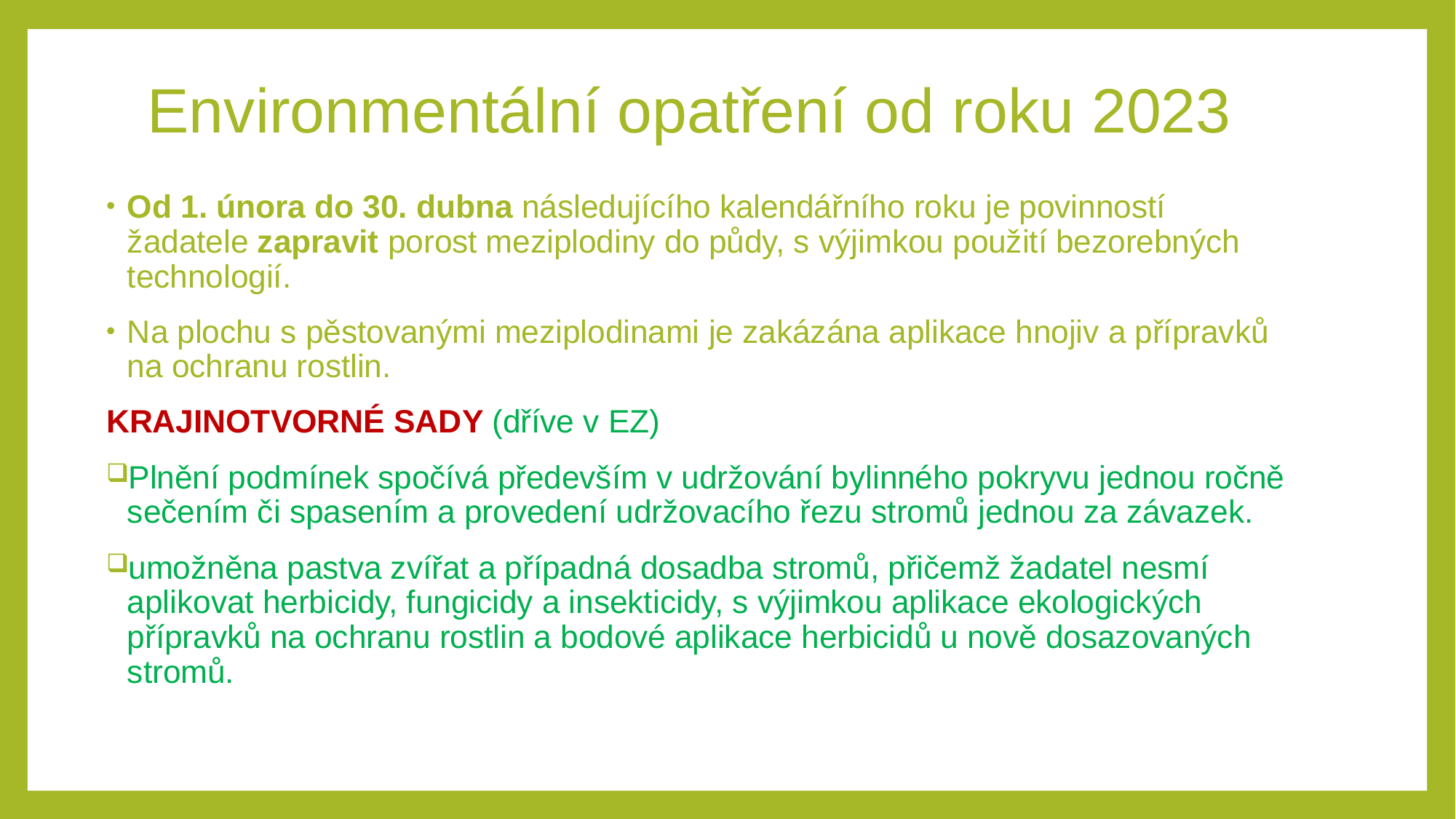

# Environmentální opatření od roku 2023
Od 1. února do 30. dubna následujícího kalendářního roku je povinností  žadatele zapravit porost meziplodiny do půdy, s výjimkou použití bezorebných technologií.
Na plochu s pěstovanými meziplodinami je zakázána aplikace hnojiv a přípravků na ochranu rostlin.
Krajinotvorné sady (dříve v EZ)
Plnění podmínek spočívá především v udržování bylinného pokryvu jednou ročně sečením či spasením a provedení udržovacího řezu stromů jednou za závazek.
umožněna pastva zvířat a případná dosadba stromů, přičemž žadatel nesmí aplikovat herbicidy, fungicidy a insekticidy, s výjimkou aplikace ekologických přípravků na ochranu rostlin a bodové aplikace herbicidů u nově dosazovaných stromů.